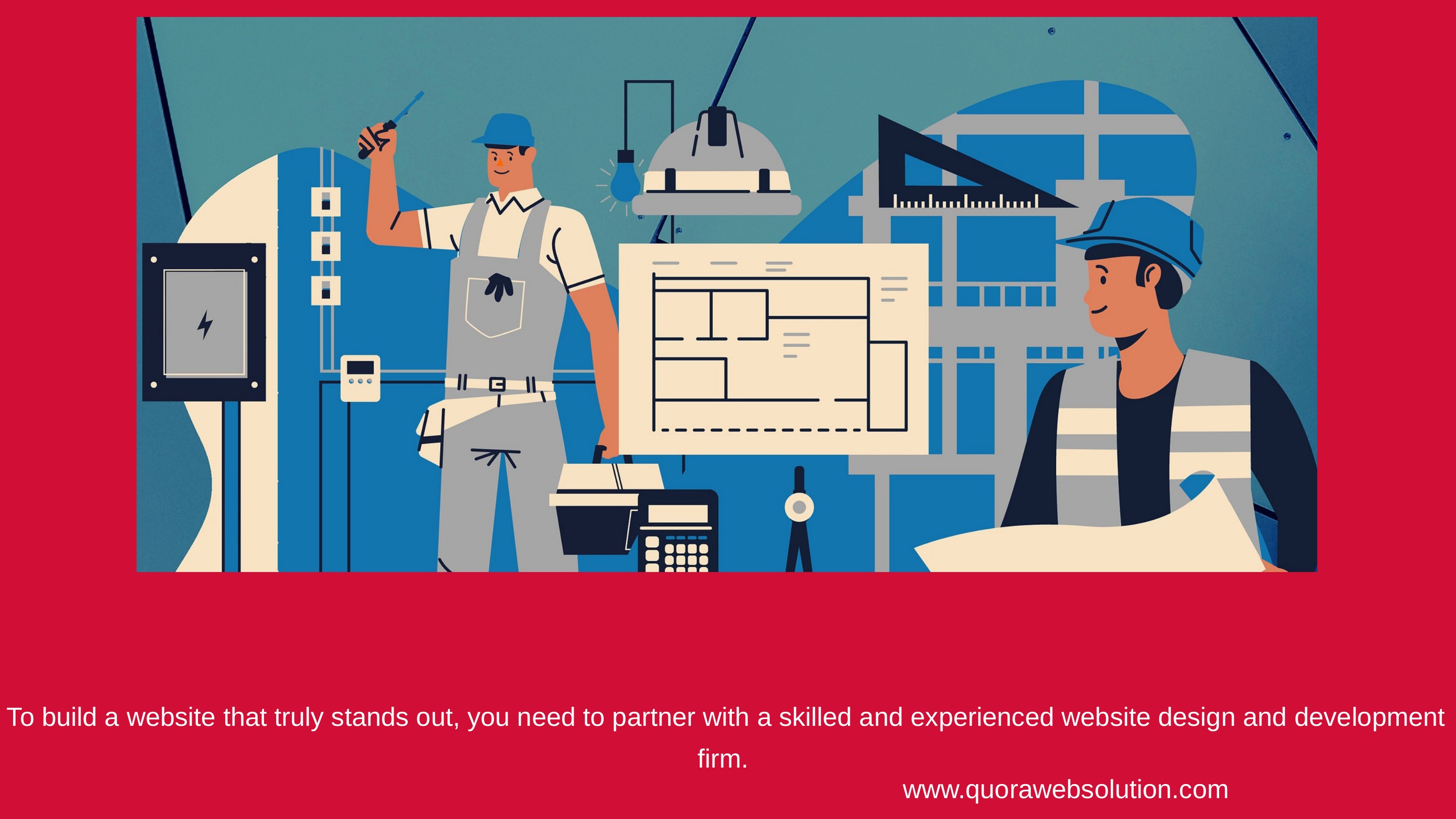

To build a website that truly stands out, you need to partner with a skilled and experienced website design and development firm.
www.quorawebsolution.com